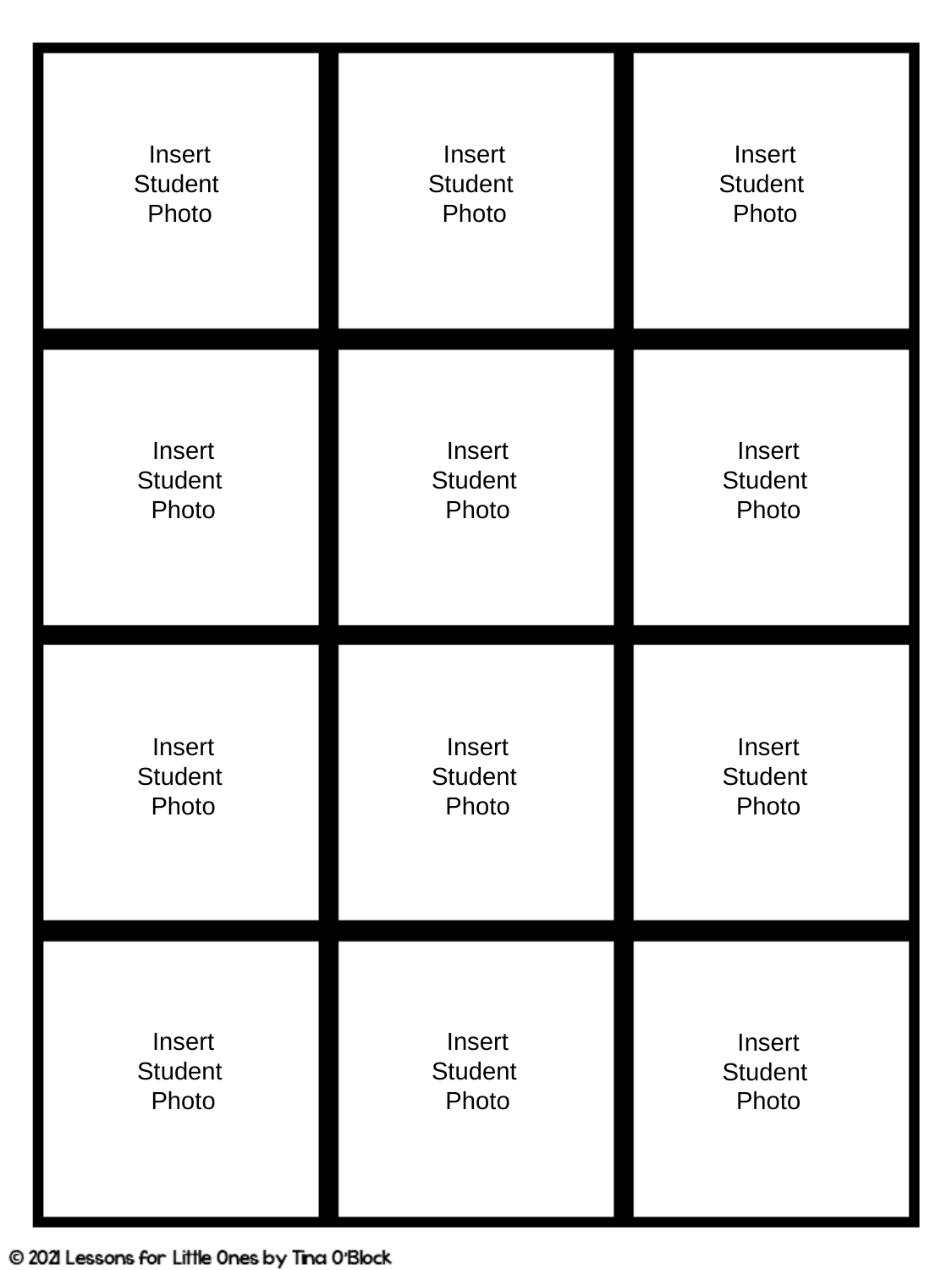

Insert
Student
Photo
Insert
Student
Photo
Insert
Student
Photo
Insert
Student
Photo
Insert
Student
Photo
Insert
Student
Photo
Insert
Student
Photo
Insert
Student
Photo
Insert
Student
Photo
Insert
Student
Photo
Insert
Student
Photo
Insert
Student
Photo